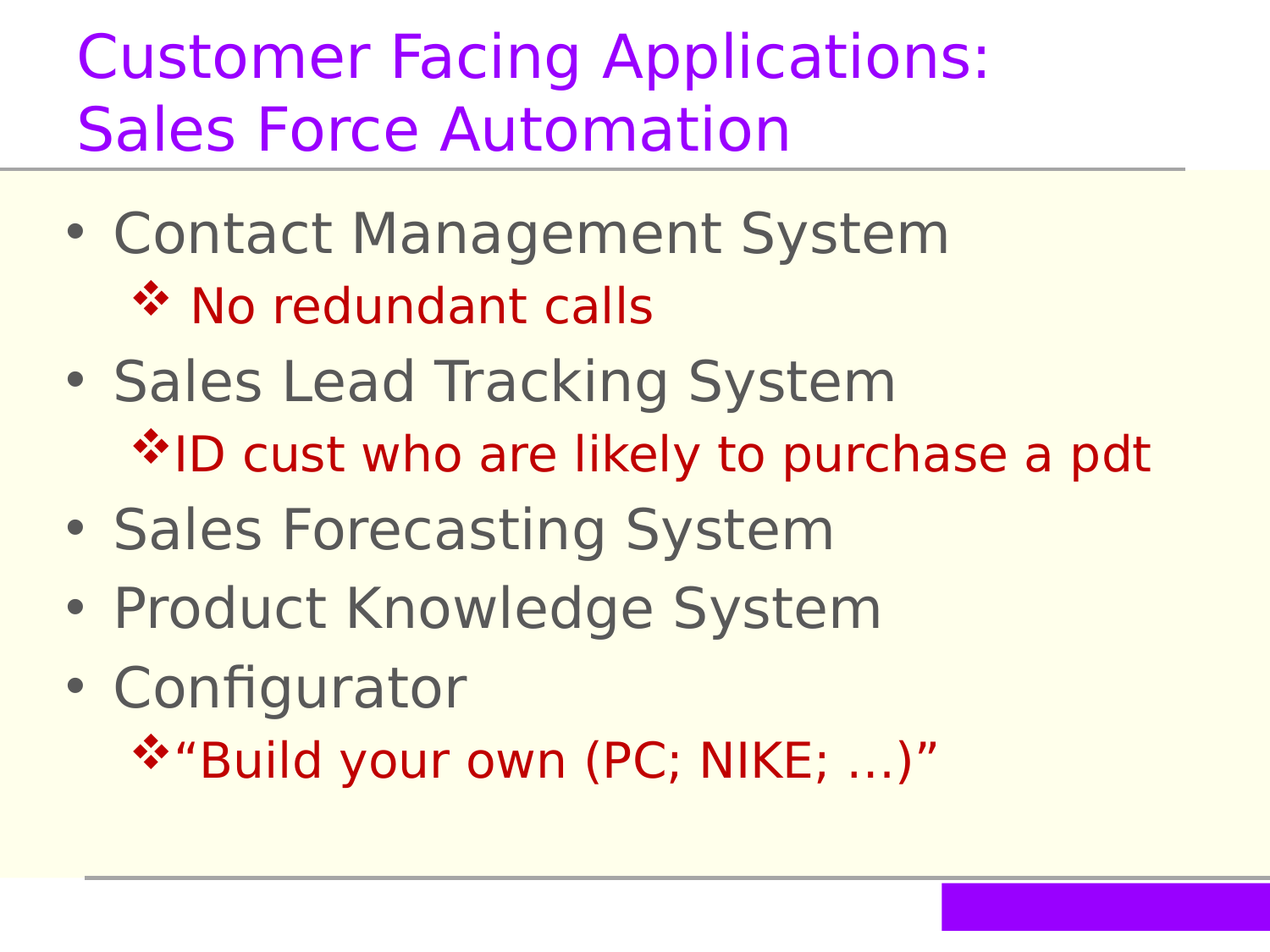

Customer Facing Applications:  Sales Force Automation
Contact Management System
 No redundant calls
Sales Lead Tracking System
ID cust who are likely to purchase a pdt
Sales Forecasting System
Product Knowledge System
Configurator
“Build your own (PC; NIKE; …)”